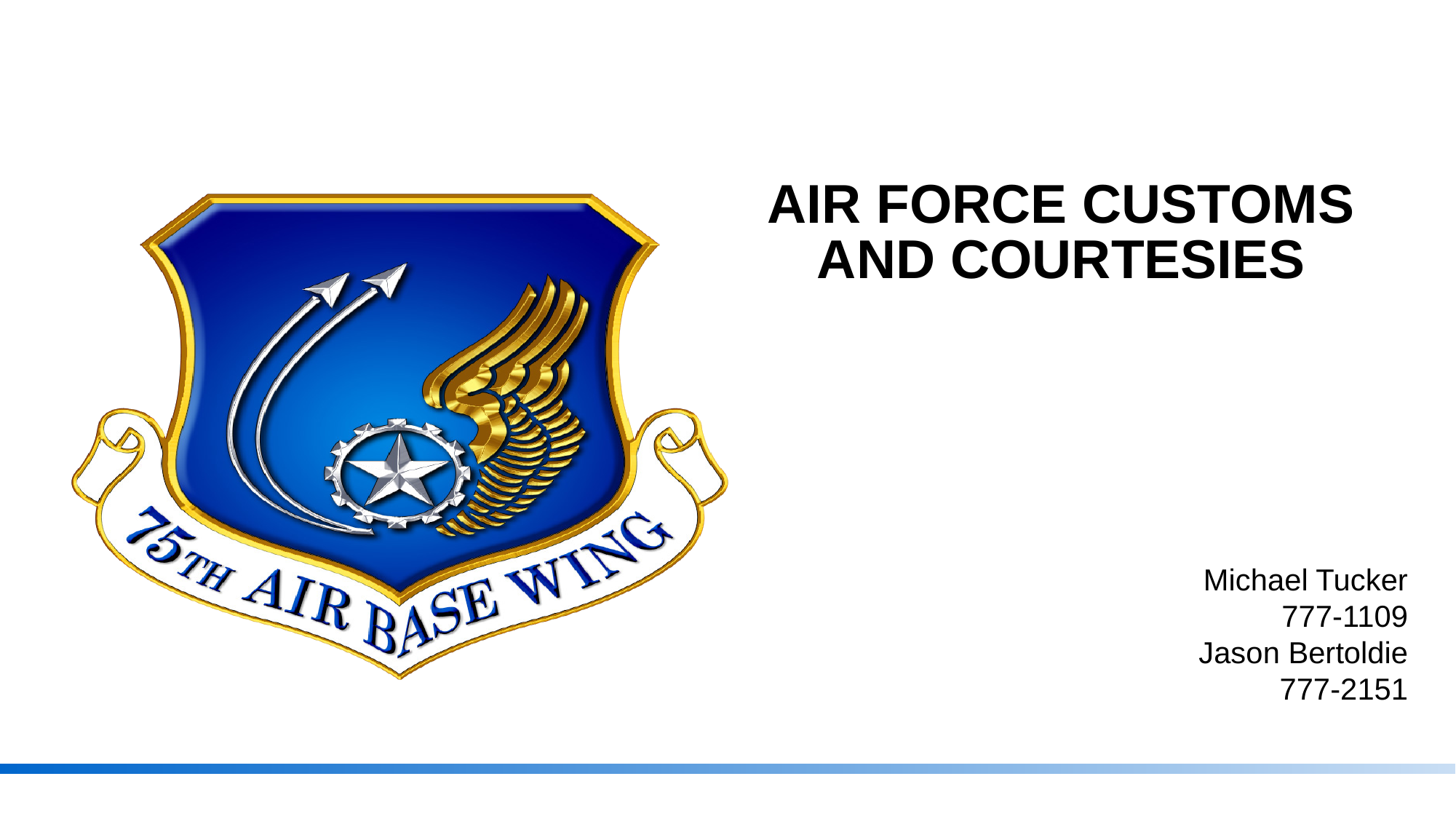

# AIR FORCE CUSTOMS AND COURTESIES

Michael Tucker
777-1109
Jason Bertoldie
777-2151